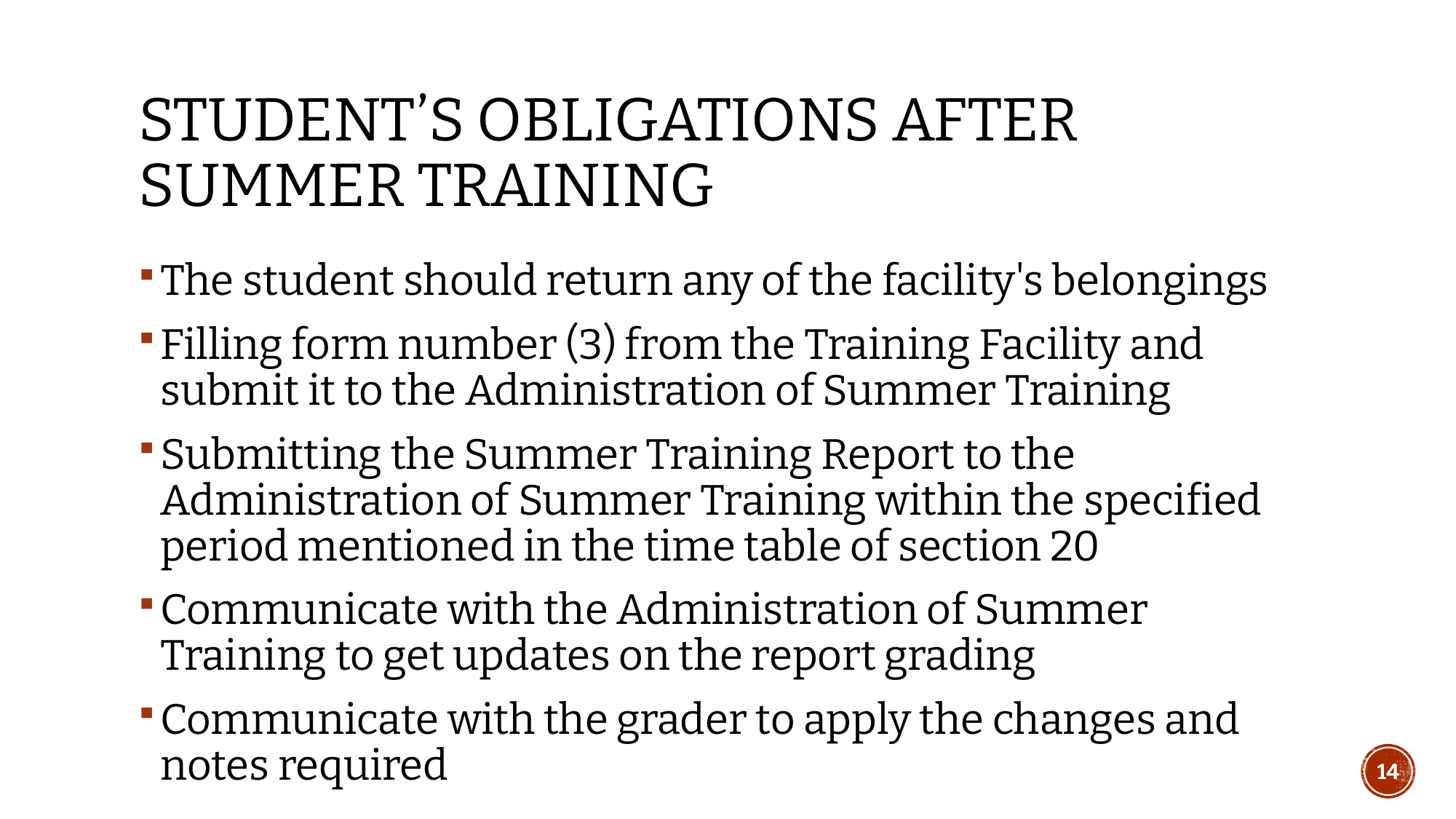

# Student’s obligations after summer training
The student should return any of the facility's belongings
Filling form number (3) from the Training Facility and submit it to the Administration of Summer Training
Submitting the Summer Training Report to the Administration of Summer Training within the specified period mentioned in the time table of section 20
Communicate with the Administration of Summer Training to get updates on the report grading
Communicate with the grader to apply the changes and notes required

14